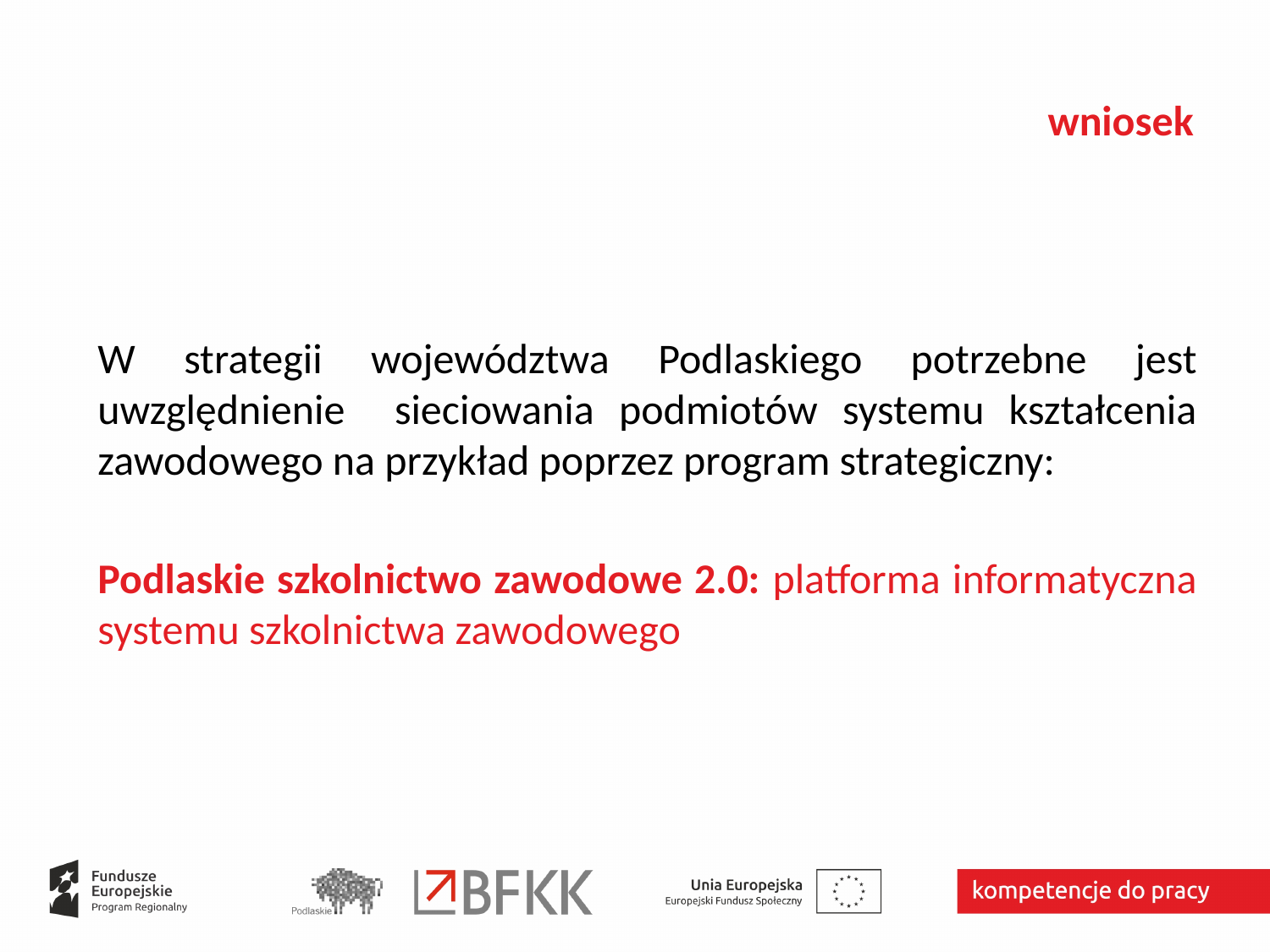

wniosek
W strategii województwa Podlaskiego potrzebne jest uwzględnienie  sieciowania podmiotów systemu kształcenia zawodowego na przykład poprzez program strategiczny:

Podlaskie szkolnictwo zawodowe 2.0: platforma informatyczna systemu szkolnictwa zawodowego